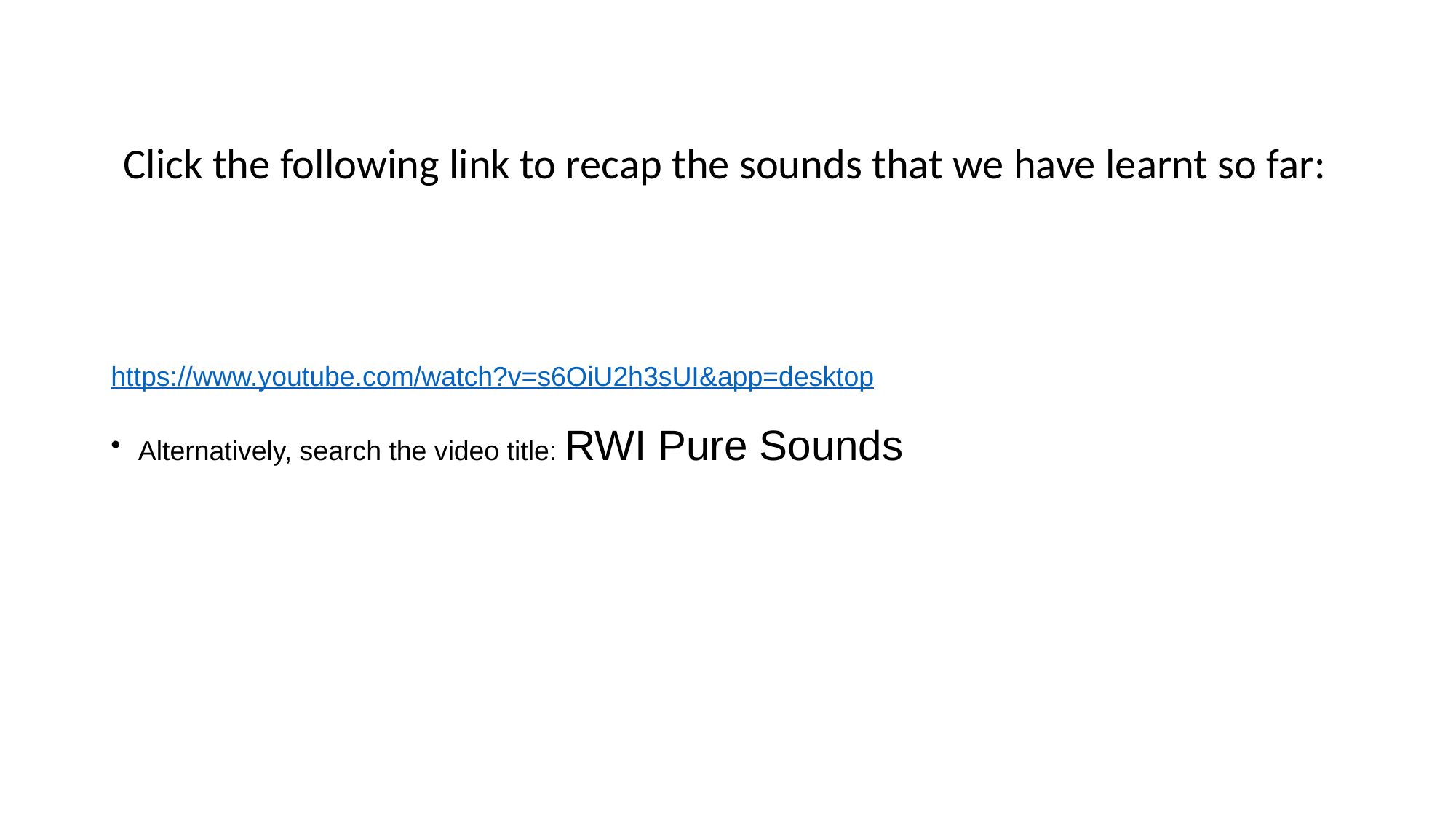

# Click the following link to recap the sounds that we have learnt so far:
https://www.youtube.com/watch?v=s6OiU2h3sUI&app=desktop

Alternatively, search the video title: RWI Pure Sounds